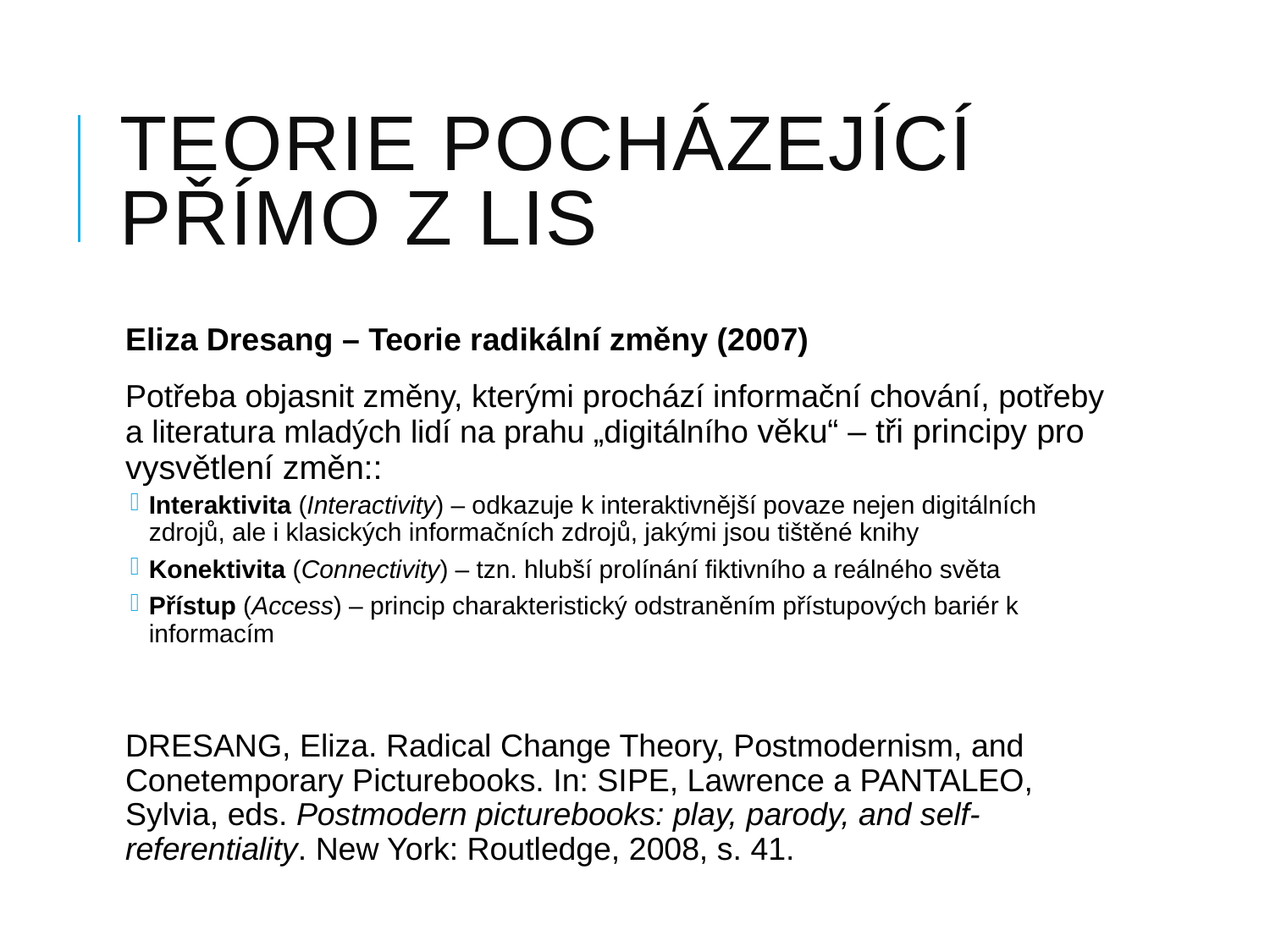

# Teorie pocházející přímo z lis
Eliza Dresang – Teorie radikální změny (2007)
Potřeba objasnit změny, kterými prochází informační chování, potřeby a literatura mladých lidí na prahu „digitálního věku“ – tři principy pro vysvětlení změn::
Interaktivita (Interactivity) – odkazuje k interaktivnější povaze nejen digitálních zdrojů, ale i klasických informačních zdrojů, jakými jsou tištěné knihy
Konektivita (Connectivity) – tzn. hlubší prolínání fiktivního a reálného světa
Přístup (Access) – princip charakteristický odstraněním přístupových bariér k informacím

DRESANG, Eliza. Radical Change Theory, Postmodernism, and Conetemporary Picturebooks. In: SIPE, Lawrence a PANTALEO, Sylvia, eds. Postmodern picturebooks: play, parody, and self-referentiality. New York: Routledge, 2008, s. 41.